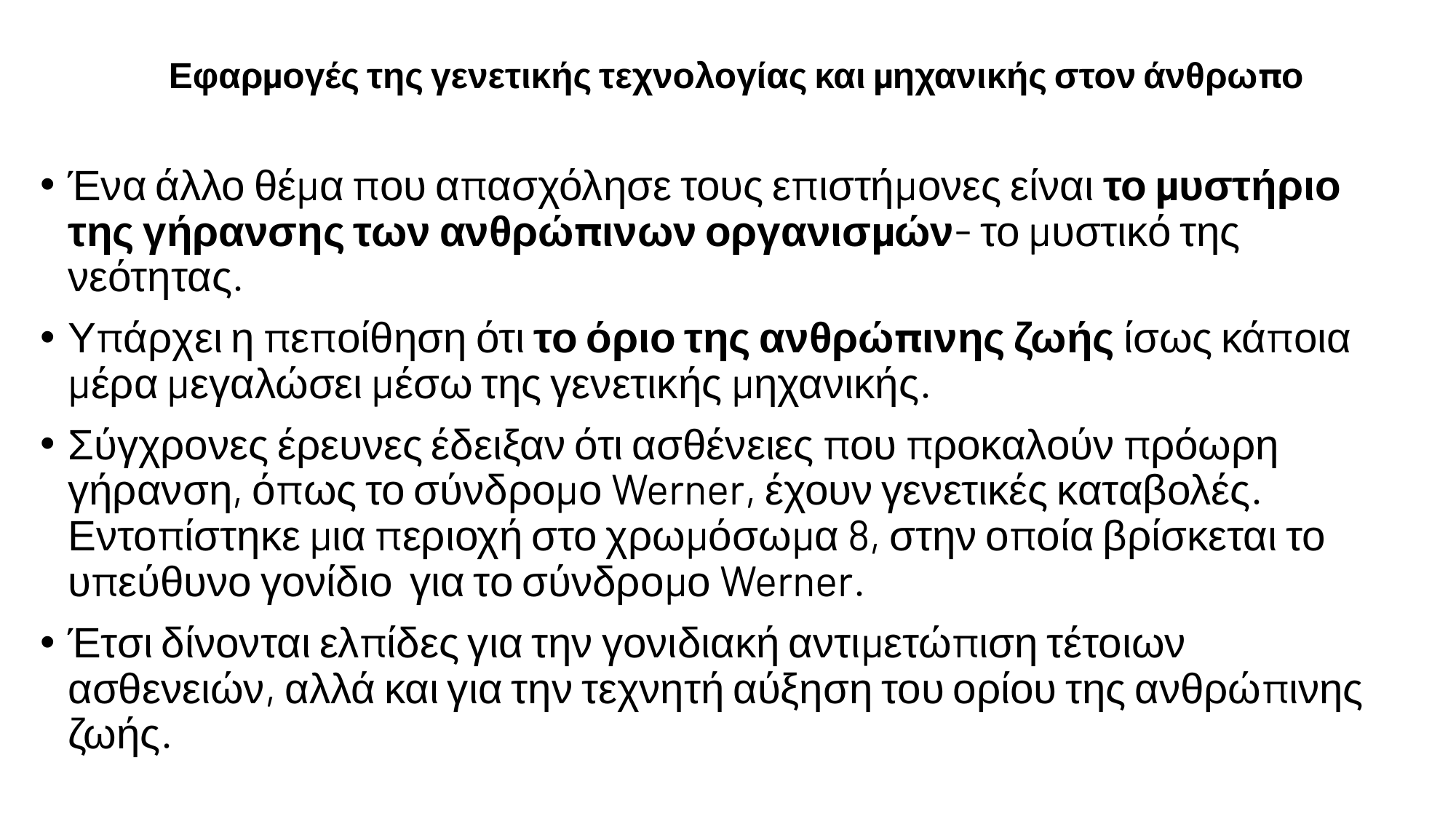

# Εφαρμογές της γενετικής τεχνολογίας και μηχανικής στον άνθρωπο
Ένα άλλο θέμα που απασχόλησε τους επιστήμονες είναι το μυστήριο της γήρανσης των ανθρώπινων οργανισμών- το μυστικό της νεότητας.
Υπάρχει η πεποίθηση ότι το όριο της ανθρώπινης ζωής ίσως κάποια μέρα μεγαλώσει μέσω της γενετικής μηχανικής.
Σύγχρονες έρευνες έδειξαν ότι ασθένειες που προκαλούν πρόωρη γήρανση, όπως το σύνδρομο Werner, έχουν γενετικές καταβολές. Εντοπίστηκε μια περιοχή στο χρωμόσωμα 8, στην οποία βρίσκεται το υπεύθυνο γονίδιο  για το σύνδρομο Werner.
Έτσι δίνονται ελπίδες για την γονιδιακή αντιμετώπιση τέτοιων ασθενειών, αλλά και για την τεχνητή αύξηση του ορίου της ανθρώπινης ζωής.